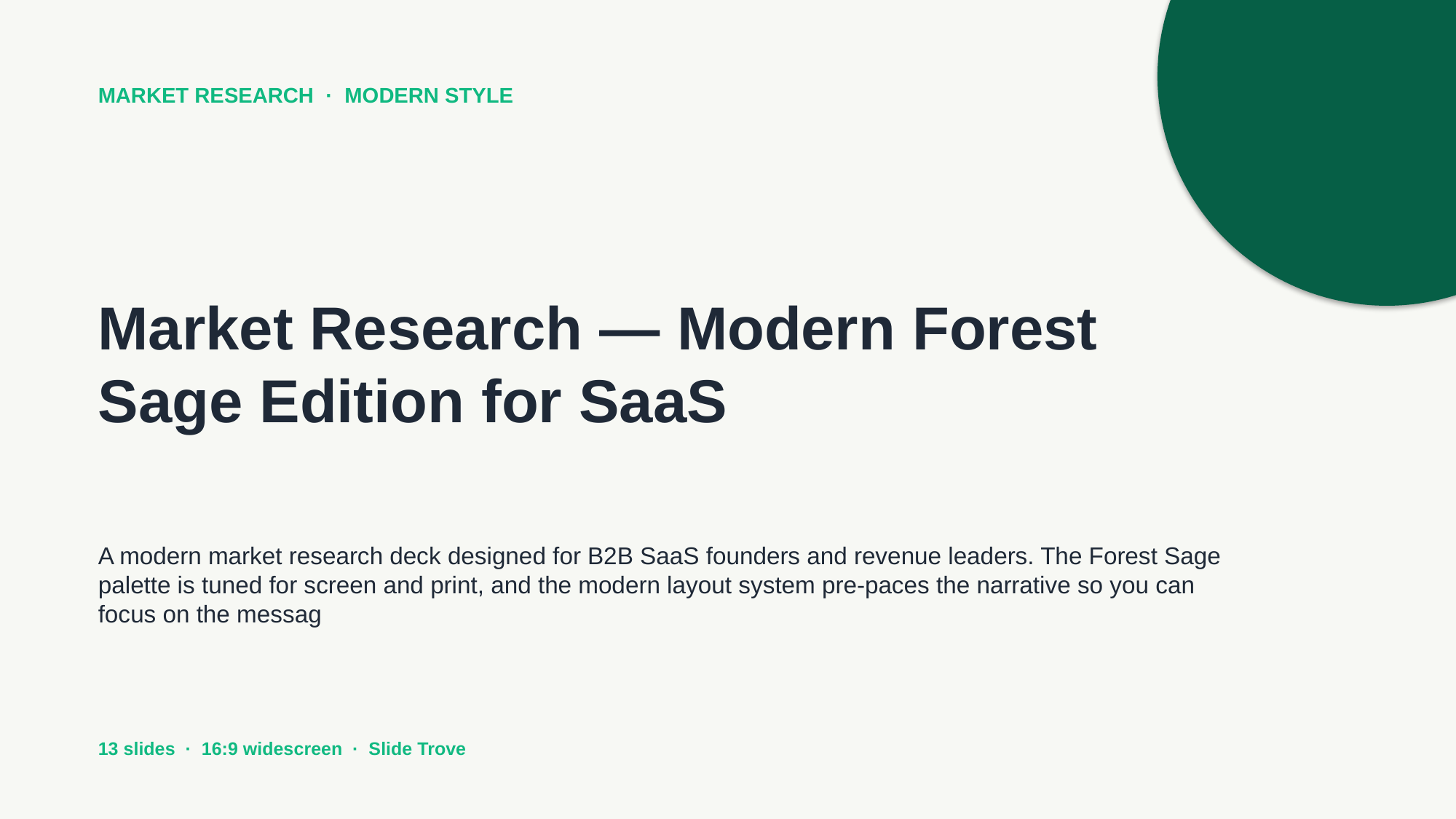

MARKET RESEARCH  ·  MODERN STYLE
Market Research — Modern Forest Sage Edition for SaaS
A modern market research deck designed for B2B SaaS founders and revenue leaders. The Forest Sage palette is tuned for screen and print, and the modern layout system pre-paces the narrative so you can focus on the messag
13 slides  ·  16:9 widescreen  ·  Slide Trove